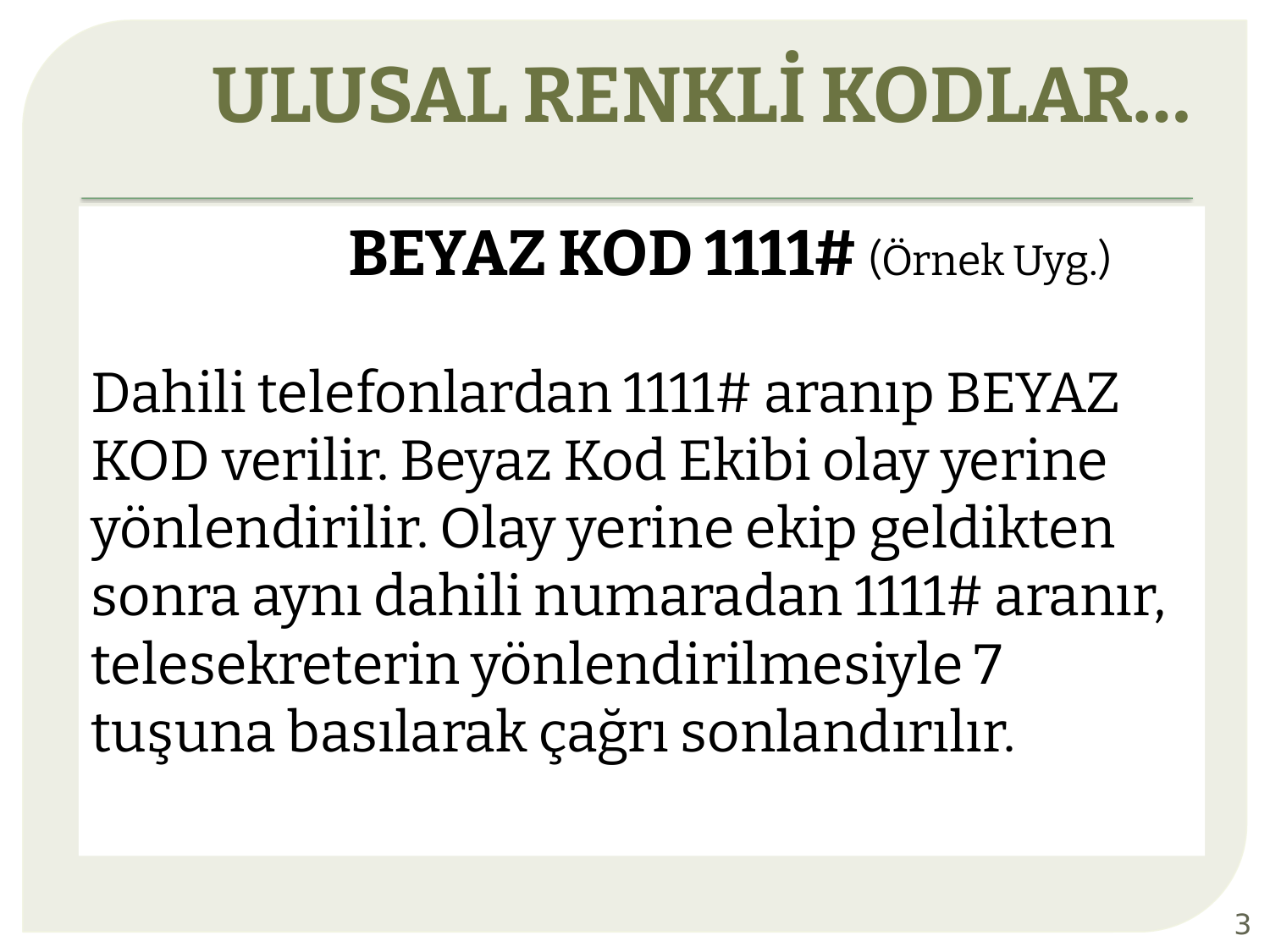

# ULUSAL RENKLİ KODLAR…
		         BEYAZ KOD 1111# (Örnek Uyg.)

Dahili telefonlardan 1111# aranıp BEYAZ KOD verilir. Beyaz Kod Ekibi olay yerine yönlendirilir. Olay yerine ekip geldikten sonra aynı dahili numaradan 1111# aranır, telesekreterin yönlendirilmesiyle 7 tuşuna basılarak çağrı sonlandırılır.

3